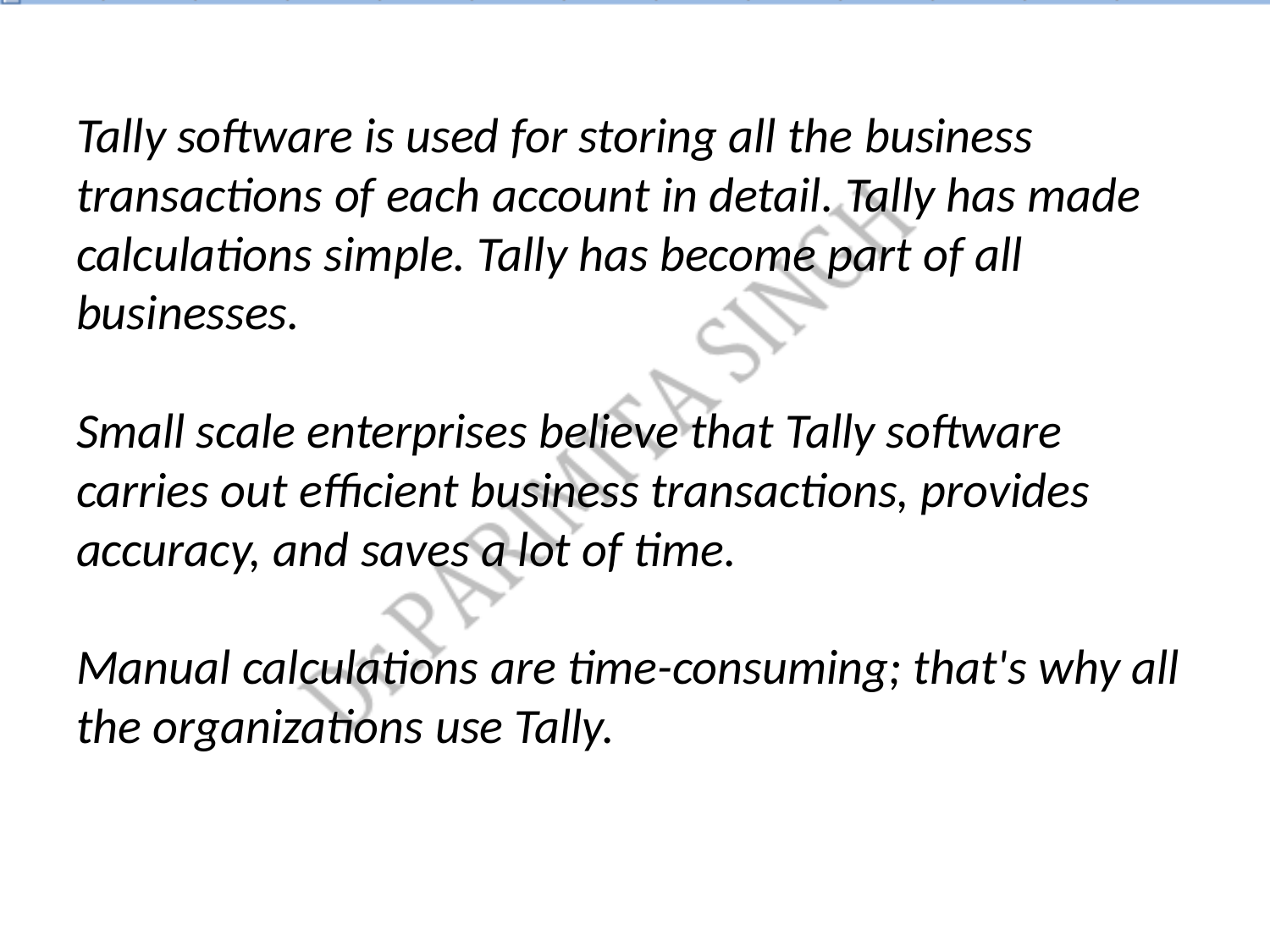

# Tally software is used for storing all the business transactions of each account in detail. Tally has made calculations simple. Tally has become part of all businesses. Small scale enterprises believe that Tally software carries out efficient business transactions, provides accuracy, and saves a lot of time. Manual calculations are time-consuming; that's why all the organizations use Tally.